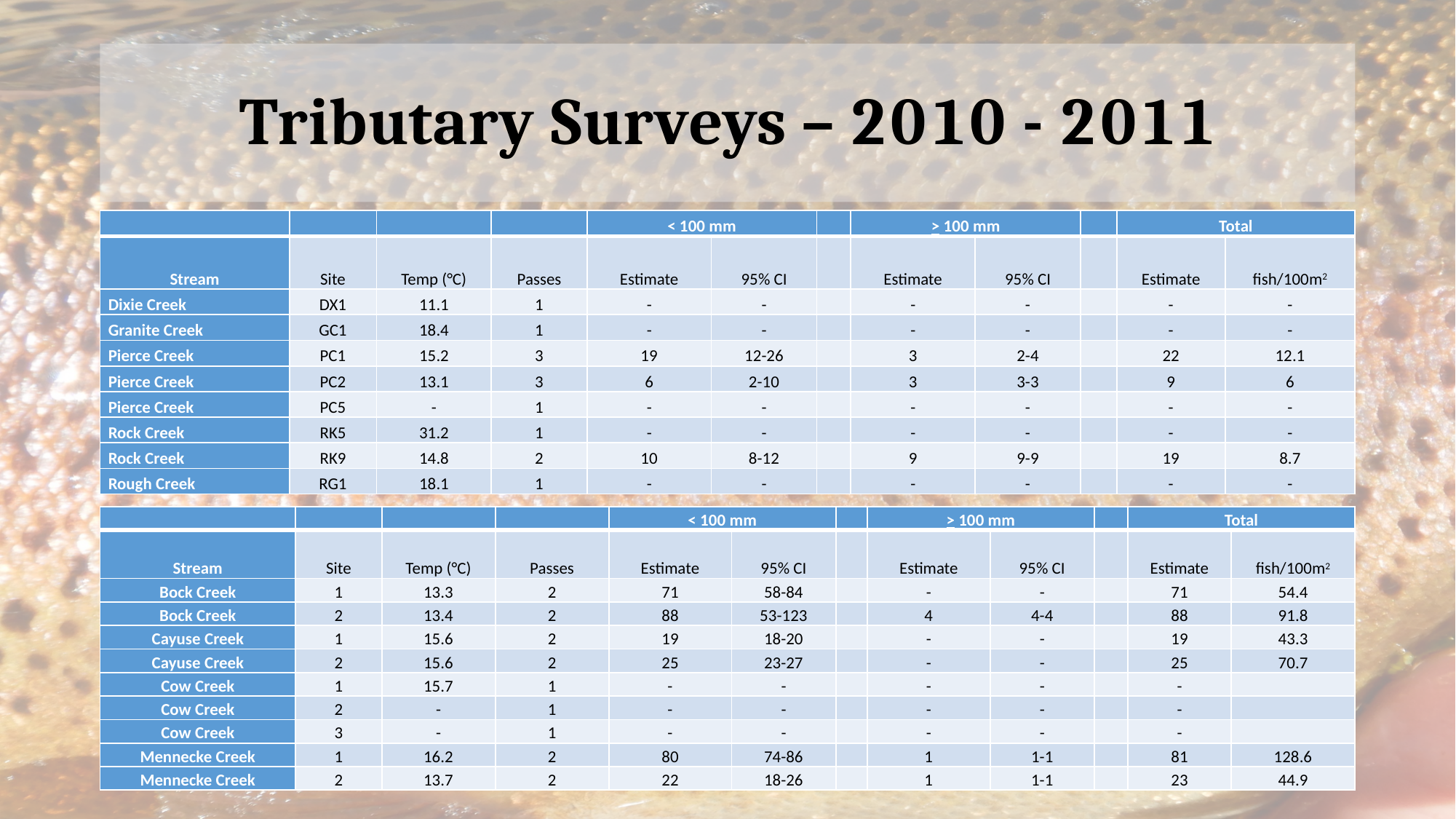

# Tributary Surveys – 2010 - 2011
|  |  |  |  | < 100 mm |  |  | > 100 mm |  |  | Total |  |
| --- | --- | --- | --- | --- | --- | --- | --- | --- | --- | --- | --- |
| Stream | Site | Temp (°C) | Passes | Estimate | 95% CI |  | Estimate | 95% CI |  | Estimate | fish/100m2 |
| Dixie Creek | DX1 | 11.1 | 1 | - | - |  | - | - |  | - | - |
| Granite Creek | GC1 | 18.4 | 1 | - | - |  | - | - |  | - | - |
| Pierce Creek | PC1 | 15.2 | 3 | 19 | 12-26 |  | 3 | 2-4 |  | 22 | 12.1 |
| Pierce Creek | PC2 | 13.1 | 3 | 6 | 2-10 |  | 3 | 3-3 |  | 9 | 6 |
| Pierce Creek | PC5 | - | 1 | - | - |  | - | - |  | - | - |
| Rock Creek | RK5 | 31.2 | 1 | - | - |  | - | - |  | - | - |
| Rock Creek | RK9 | 14.8 | 2 | 10 | 8-12 |  | 9 | 9-9 |  | 19 | 8.7 |
| Rough Creek | RG1 | 18.1 | 1 | - | - |  | - | - |  | - | - |
|  |  |  |  | < 100 mm |  |  | > 100 mm |  |  | Total |  |
| --- | --- | --- | --- | --- | --- | --- | --- | --- | --- | --- | --- |
| Stream | Site | Temp (°C) | Passes | Estimate | 95% CI |  | Estimate | 95% CI |  | Estimate | fish/100m2 |
| Bock Creek | 1 | 13.3 | 2 | 71 | 58-84 |  | - | - |  | 71 | 54.4 |
| Bock Creek | 2 | 13.4 | 2 | 88 | 53-123 |  | 4 | 4-4 |  | 88 | 91.8 |
| Cayuse Creek | 1 | 15.6 | 2 | 19 | 18-20 |  | - | - |  | 19 | 43.3 |
| Cayuse Creek | 2 | 15.6 | 2 | 25 | 23-27 |  | - | - |  | 25 | 70.7 |
| Cow Creek | 1 | 15.7 | 1 | - | - |  | - | - |  | - |  |
| Cow Creek | 2 | - | 1 | - | - |  | - | - |  | - |  |
| Cow Creek | 3 | - | 1 | - | - |  | - | - |  | - |  |
| Mennecke Creek | 1 | 16.2 | 2 | 80 | 74-86 |  | 1 | 1-1 |  | 81 | 128.6 |
| Mennecke Creek | 2 | 13.7 | 2 | 22 | 18-26 |  | 1 | 1-1 |  | 23 | 44.9 |